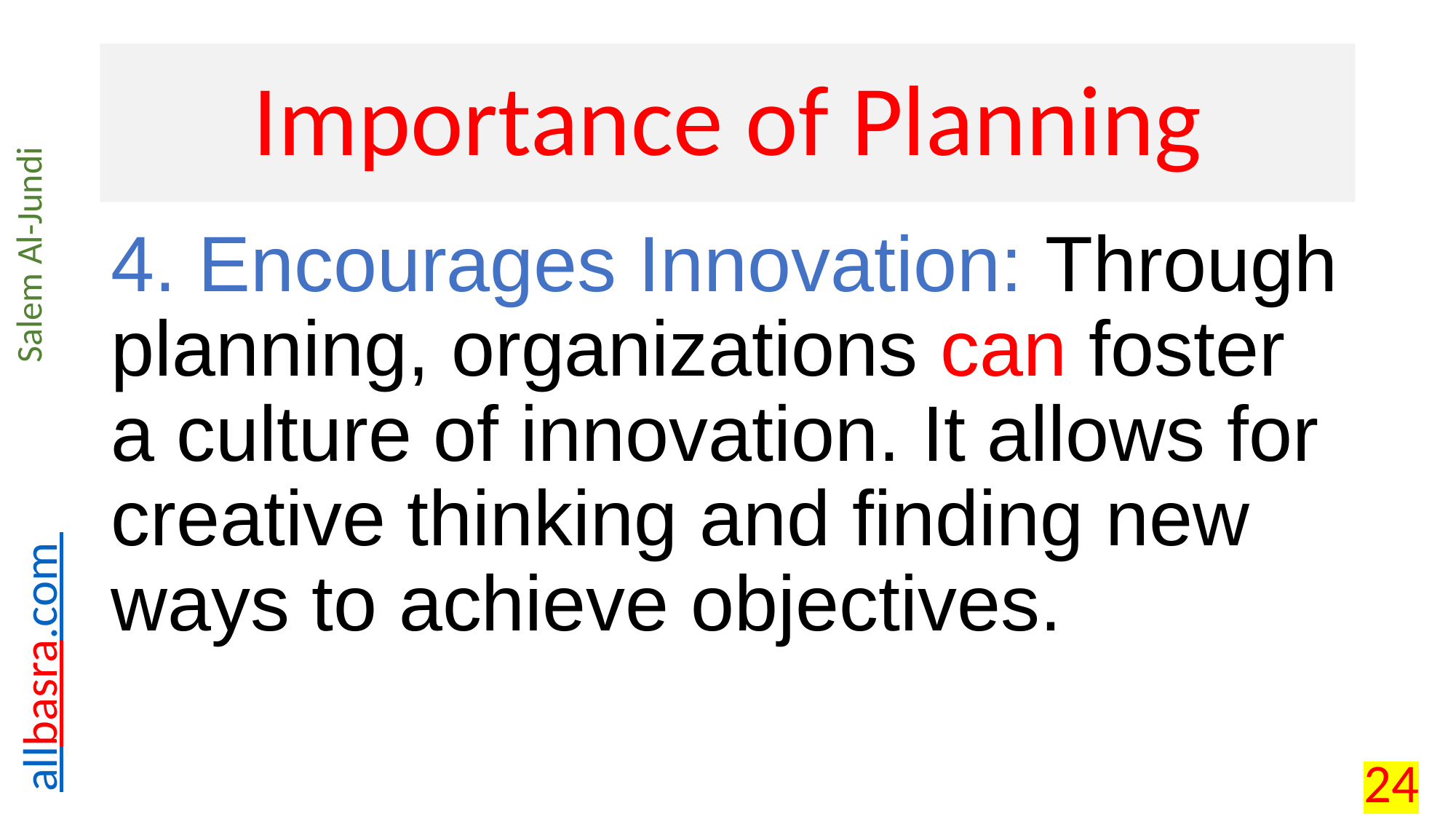

# Importance of Planning
4. Encourages Innovation: Through planning, organizations can foster a culture of innovation. It allows for creative thinking and finding new ways to achieve objectives.
24